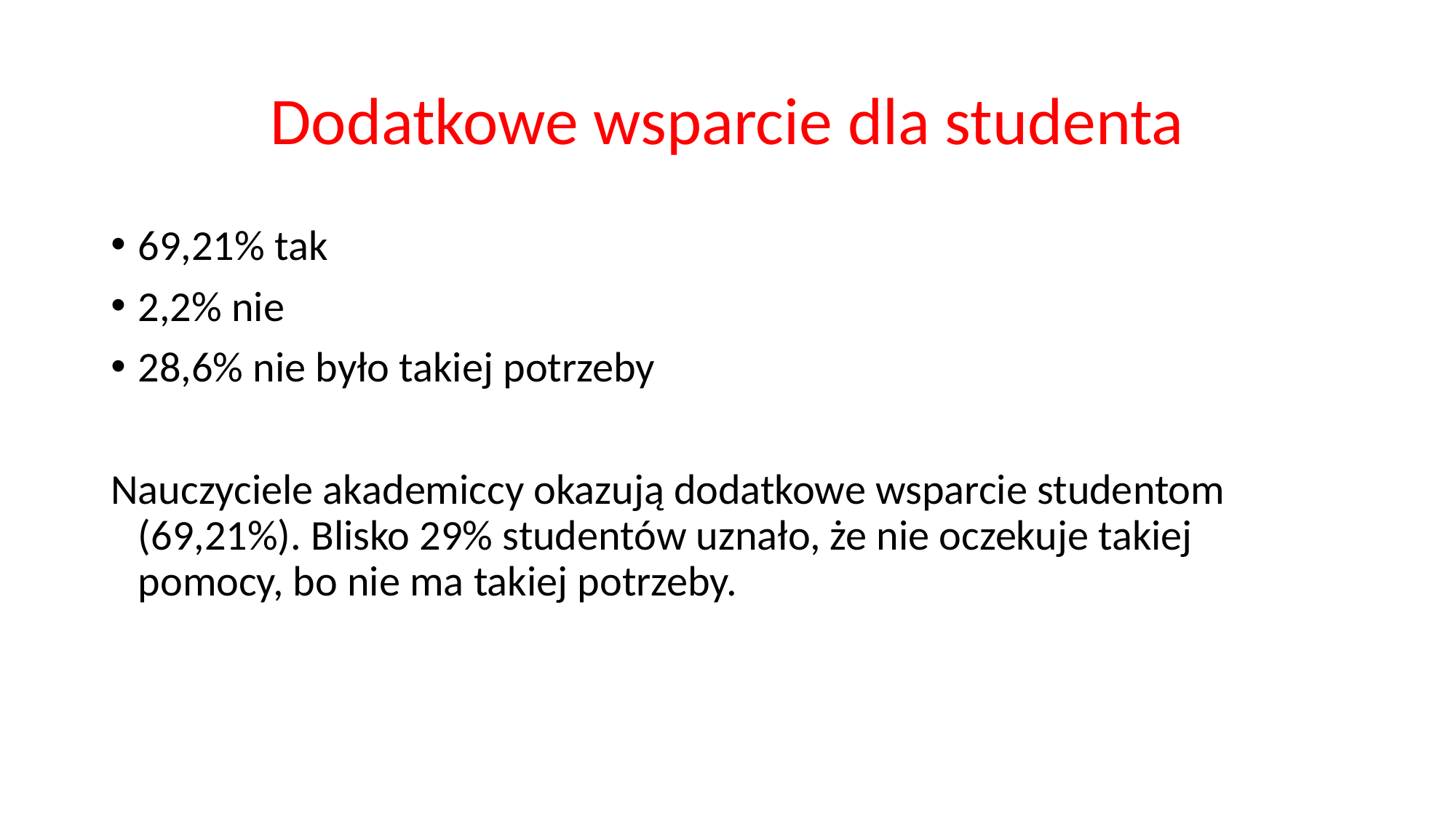

# Dodatkowe wsparcie dla studenta
69,21% tak
2,2% nie
28,6% nie było takiej potrzeby

Nauczyciele akademiccy okazują dodatkowe wsparcie studentom (69,21%). Blisko 29% studentów uznało, że nie oczekuje takiej pomocy, bo nie ma takiej potrzeby.